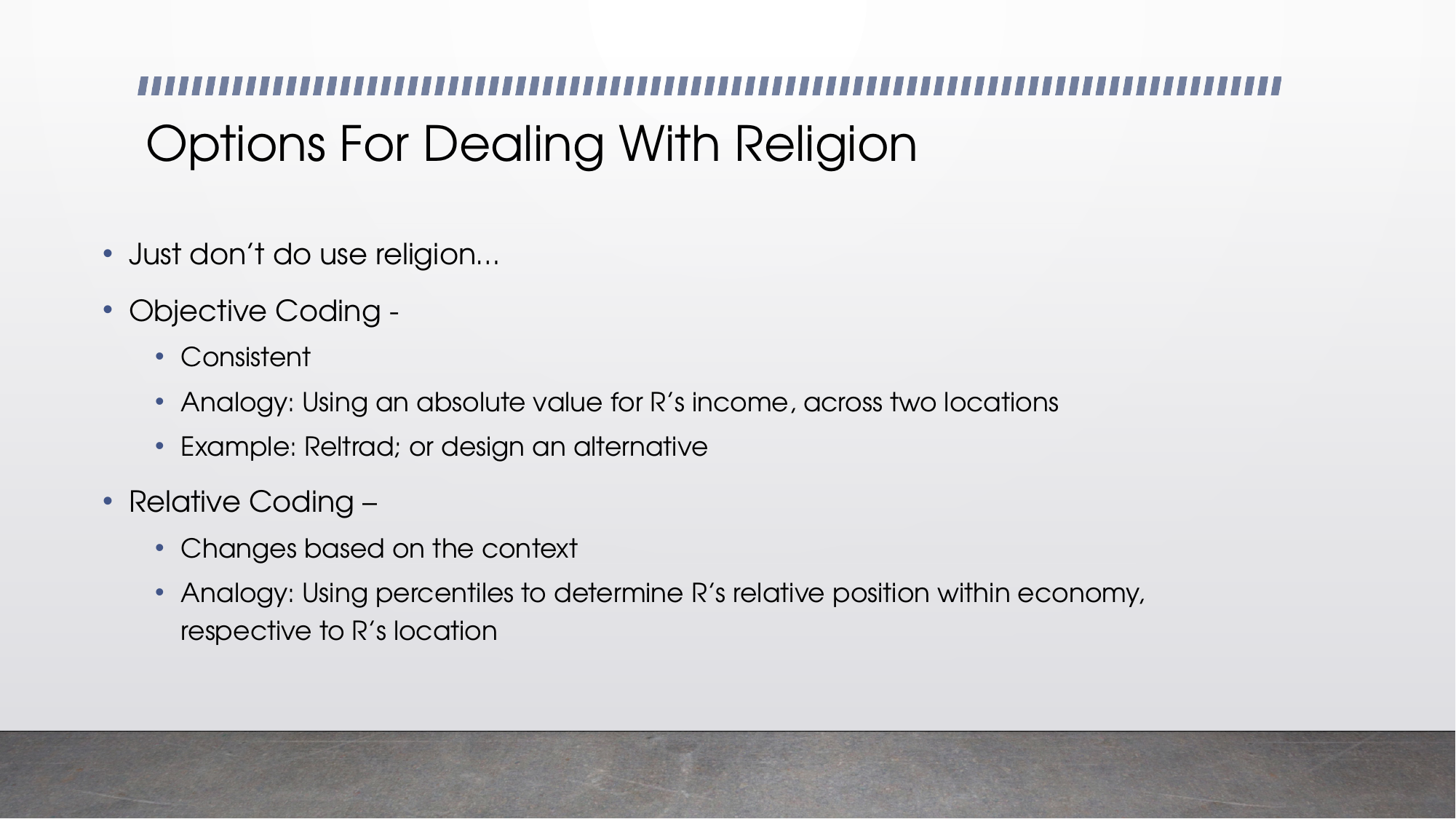

# Options For Dealing With Religion
Just don’t do use religion…
Objective Coding -
Consistent
Analogy: Using an absolute value for R’s income, across two locations
Example: Reltrad; or design an alternative
Relative Coding –
Changes based on the context
Analogy: Using percentiles to determine R’s relative position within economy, respective to R’s location